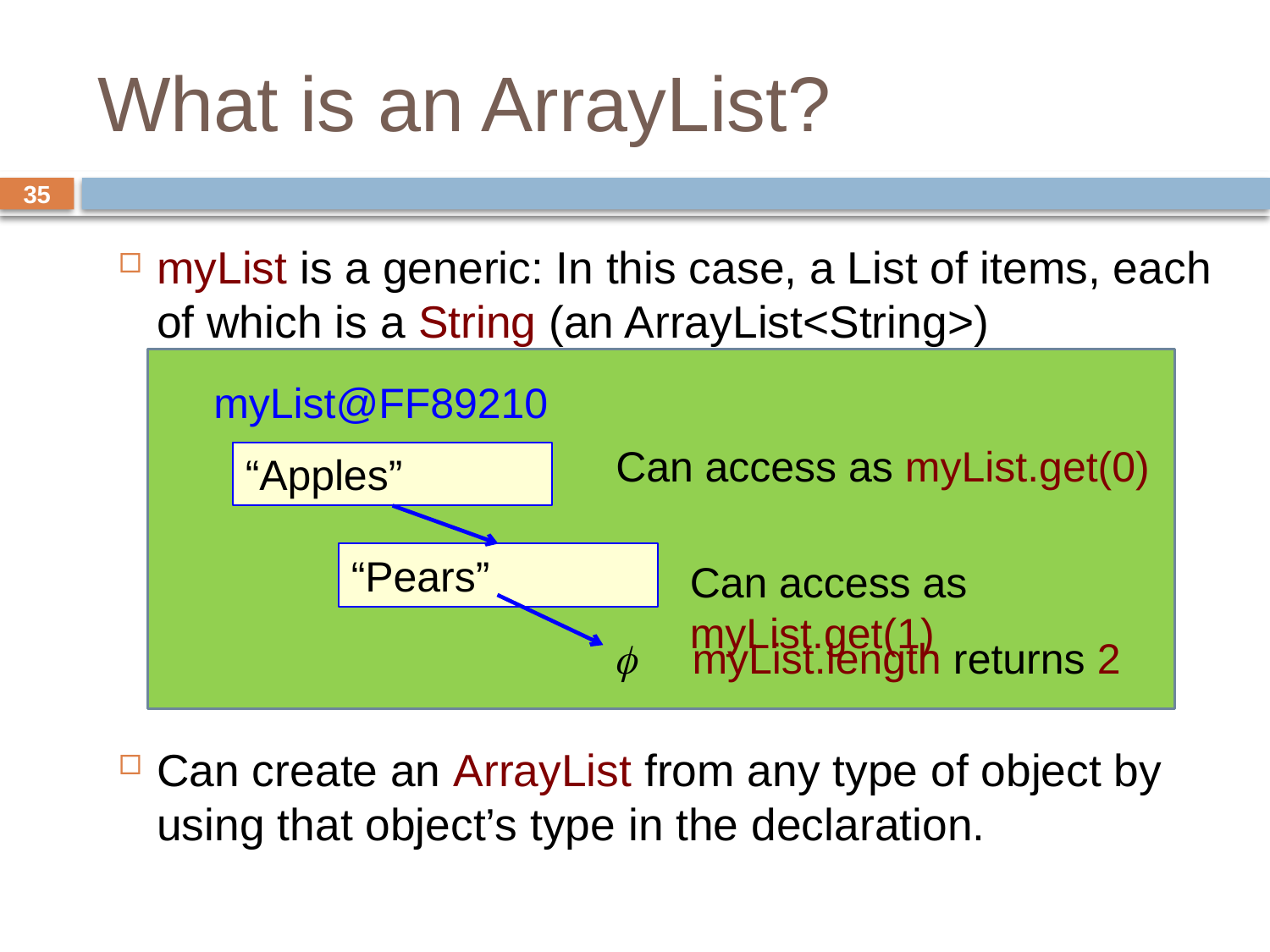

# What is an ArrayList?
35
myList is a generic: In this case, a List of items, each of which is a String (an ArrayList<String>)

Can create an ArrayList from any type of object by using that object’s type in the declaration.

myList@FF89210
Can access as myList.get(0)
“Apples”
“Pears”
Can access as myList.get(1)
φ
myList.length returns 2